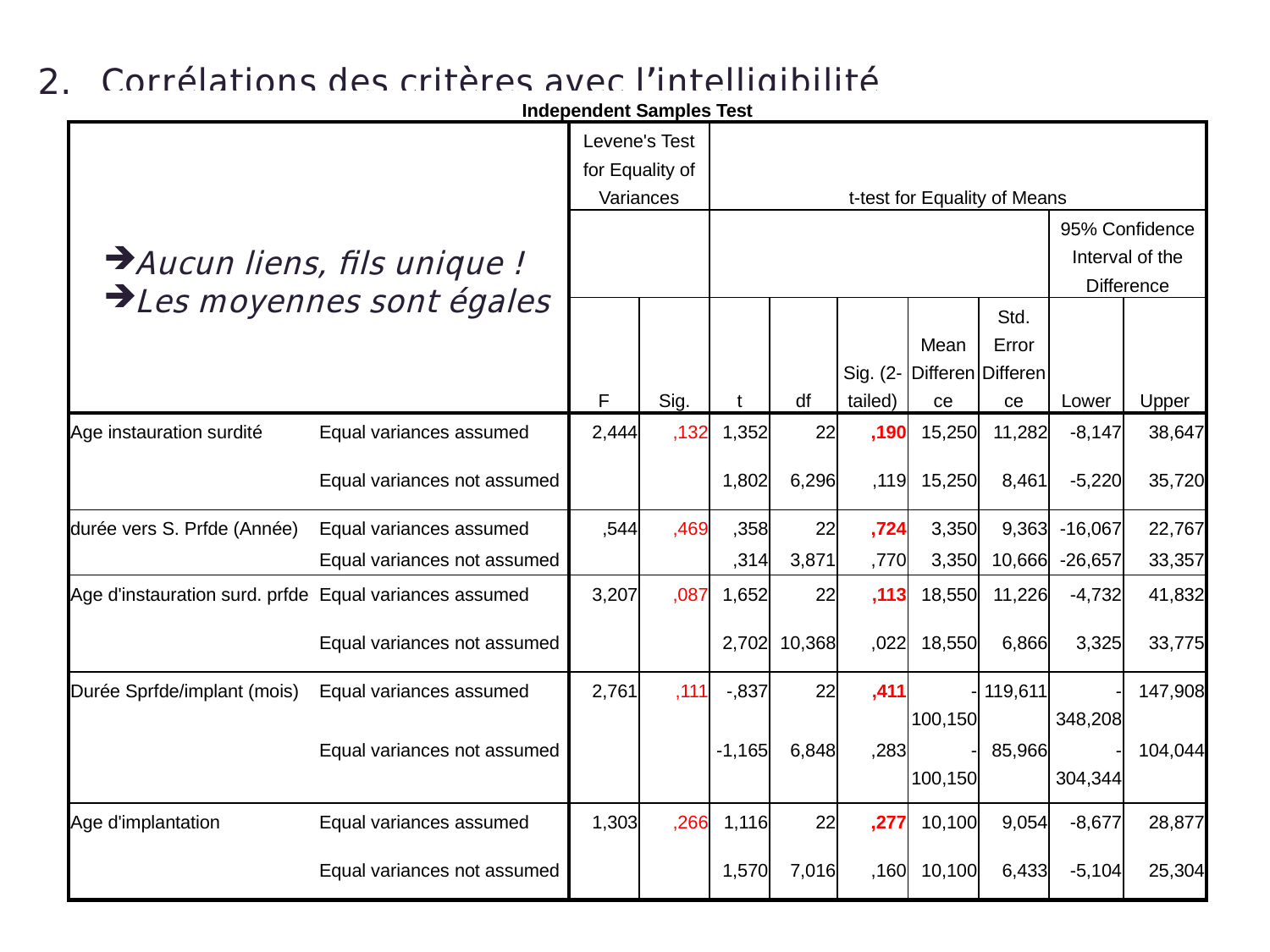

2.	Corrélations des critères avec l’intelligibilité Intelligibilité * Ages et durées de surdité

| Independent Samples Test |  |  |  |  |  |  |  |  |  |  |
| --- | --- | --- | --- | --- | --- | --- | --- | --- | --- | --- |
|  |  | Levene's Test for Equality of Variances |  | t-test for Equality of Means |  |  |  |  |  |  |
|  |  |  |  |  |  |  |  |  | 95% Confidence Interval of the Difference |  |
|  |  | F | Sig. | t | df | Sig. (2-tailed) | Mean Difference | Std. Error Difference | Lower | Upper |
| Age instauration surdité | Equal variances assumed | 2,444 | ,132 | 1,352 | 22 | ,190 | 15,250 | 11,282 | -8,147 | 38,647 |
|  | Equal variances not assumed |  |  | 1,802 | 6,296 | ,119 | 15,250 | 8,461 | -5,220 | 35,720 |
| durée vers S. Prfde (Année) | Equal variances assumed | ,544 | ,469 | ,358 | 22 | ,724 | 3,350 | 9,363 | -16,067 | 22,767 |
|  | Equal variances not assumed |  |  | ,314 | 3,871 | ,770 | 3,350 | 10,666 | -26,657 | 33,357 |
| Age d'instauration surd. prfde | Equal variances assumed | 3,207 | ,087 | 1,652 | 22 | ,113 | 18,550 | 11,226 | -4,732 | 41,832 |
|  | Equal variances not assumed |  |  | 2,702 | 10,368 | ,022 | 18,550 | 6,866 | 3,325 | 33,775 |
| Durée Sprfde/implant (mois) | Equal variances assumed | 2,761 | ,111 | -,837 | 22 | ,411 | -100,150 | 119,611 | -348,208 | 147,908 |
|  | Equal variances not assumed |  |  | -1,165 | 6,848 | ,283 | -100,150 | 85,966 | -304,344 | 104,044 |
| Age d'implantation | Equal variances assumed | 1,303 | ,266 | 1,116 | 22 | ,277 | 10,100 | 9,054 | -8,677 | 28,877 |
|  | Equal variances not assumed |  |  | 1,570 | 7,016 | ,160 | 10,100 | 6,433 | -5,104 | 25,304 |
Aucun liens, fils unique !
Les moyennes sont égales